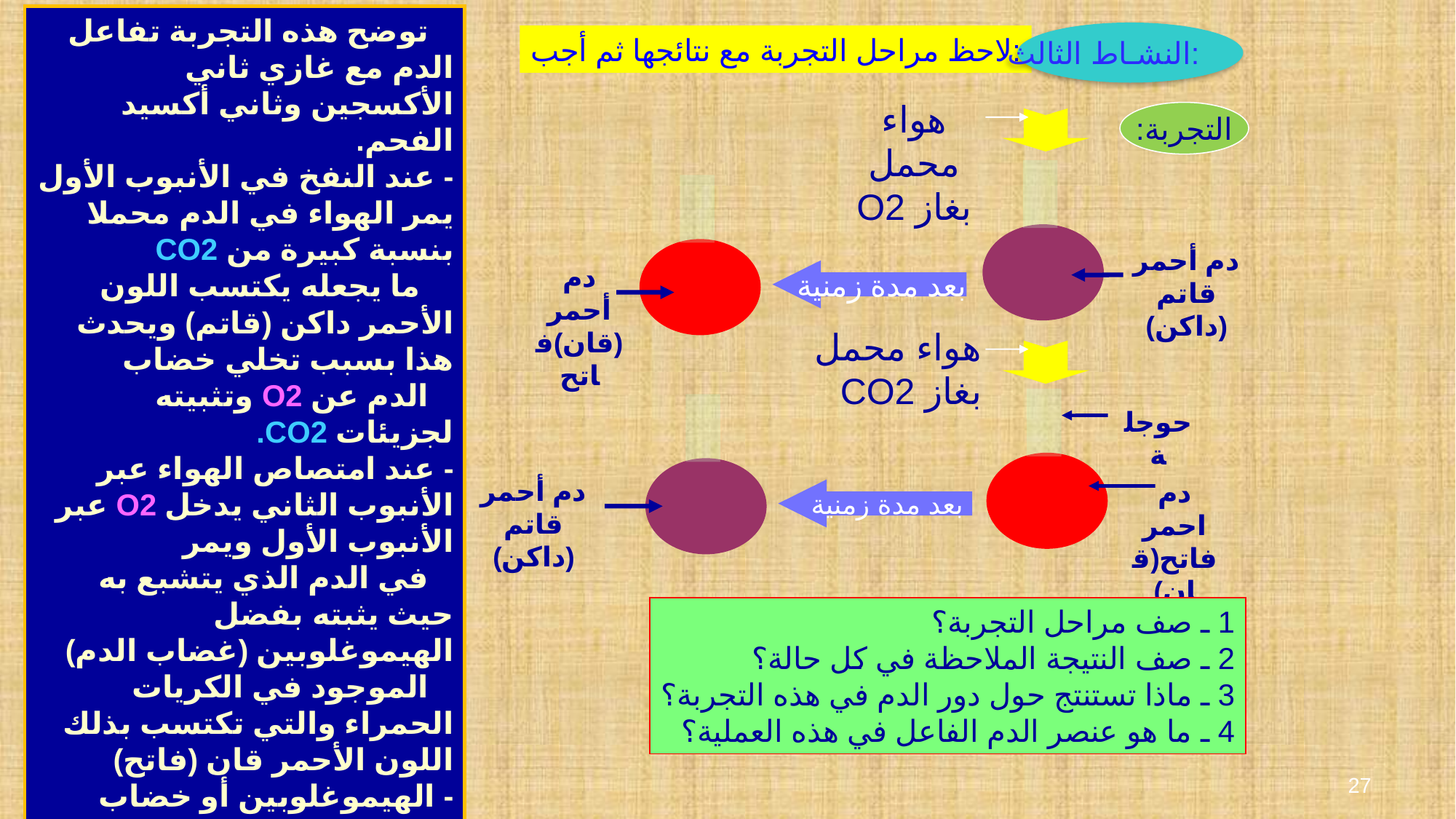

توضح هذه التجربة تفاعل الدم مع غازي ثاني الأكسجين وثاني أكسيد الفحم.
- عند النفخ في الأنبوب الأول يمر الهواء في الدم محملا بنسبة كبيرة من CO2
    ما يجعله يكتسب اللون الأحمر داكن (قاتم) ويحدث هذا بسبب تخلي خضاب
   الدم عن O2 وتثبيته لجزيئات CO2.
- عند امتصاص الهواء عبر الأنبوب الثاني يدخل O2 عبر الأنبوب الأول ويمر
   في الدم الذي يتشبع به حيث يثبته بفضل الهيموغلوبين (غضاب الدم)
   الموجود في الكريات الحمراء والتي تكتسب بذلك اللون الأحمر قان (فاتح)
- الهيموغلوبين أو خضاب الدم (Hb) بروتين يوجد في الكريات الحمراء يستطيع
   تثبيت غازي ثاني الأكسجين وثاني أكسيد الفحم.
النشـاط الثالث:
لاحظ مراحل التجربة مع نتائجها ثم أجب:

هواء محمل O2 بغاز

التجربة:

دم أحمر قاتم (داكن)

دم أحمر (قان)فاتح

بعد مدة زمنية

هواء محمل CO2 بغاز

حوجلة

دم أحمر قاتم (داكن)

دم احمر فاتح(قان)

بعد مدة زمنية
1 ـ صف مراحل التجربة؟
2 ـ صف النتيجة الملاحظة في كل حالة؟
3 ـ ماذا تستنتج حول دور الدم في هذه التجربة؟
4 ـ ما هو عنصر الدم الفاعل في هذه العملية؟
27